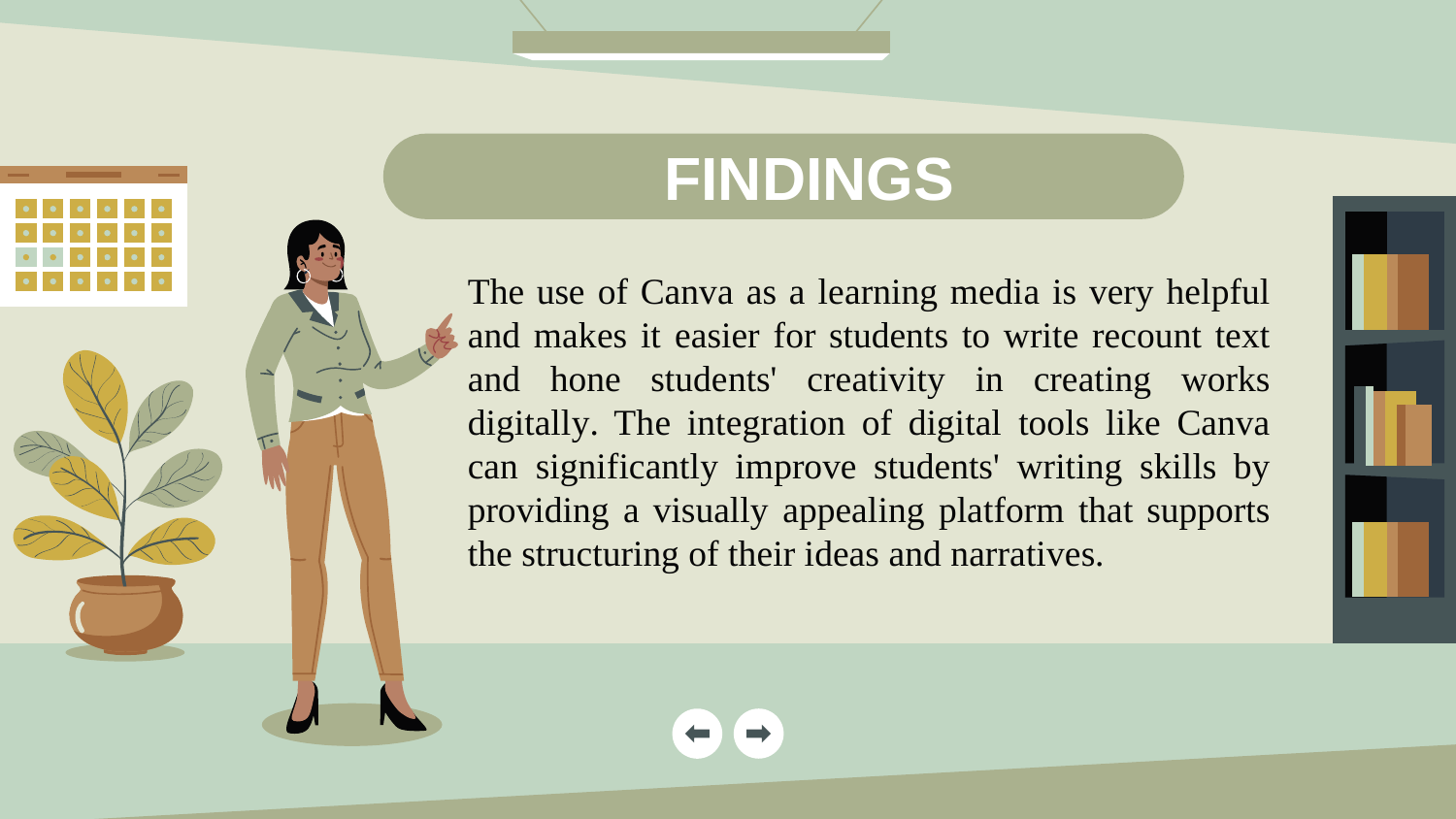

# FINDINGS

The use of Canva as a learning media is very helpful and makes it easier for students to write recount text and hone students' creativity in creating works digitally. The integration of digital tools like Canva can significantly improve students' writing skills by providing a visually appealing platform that supports the structuring of their ideas and narratives.